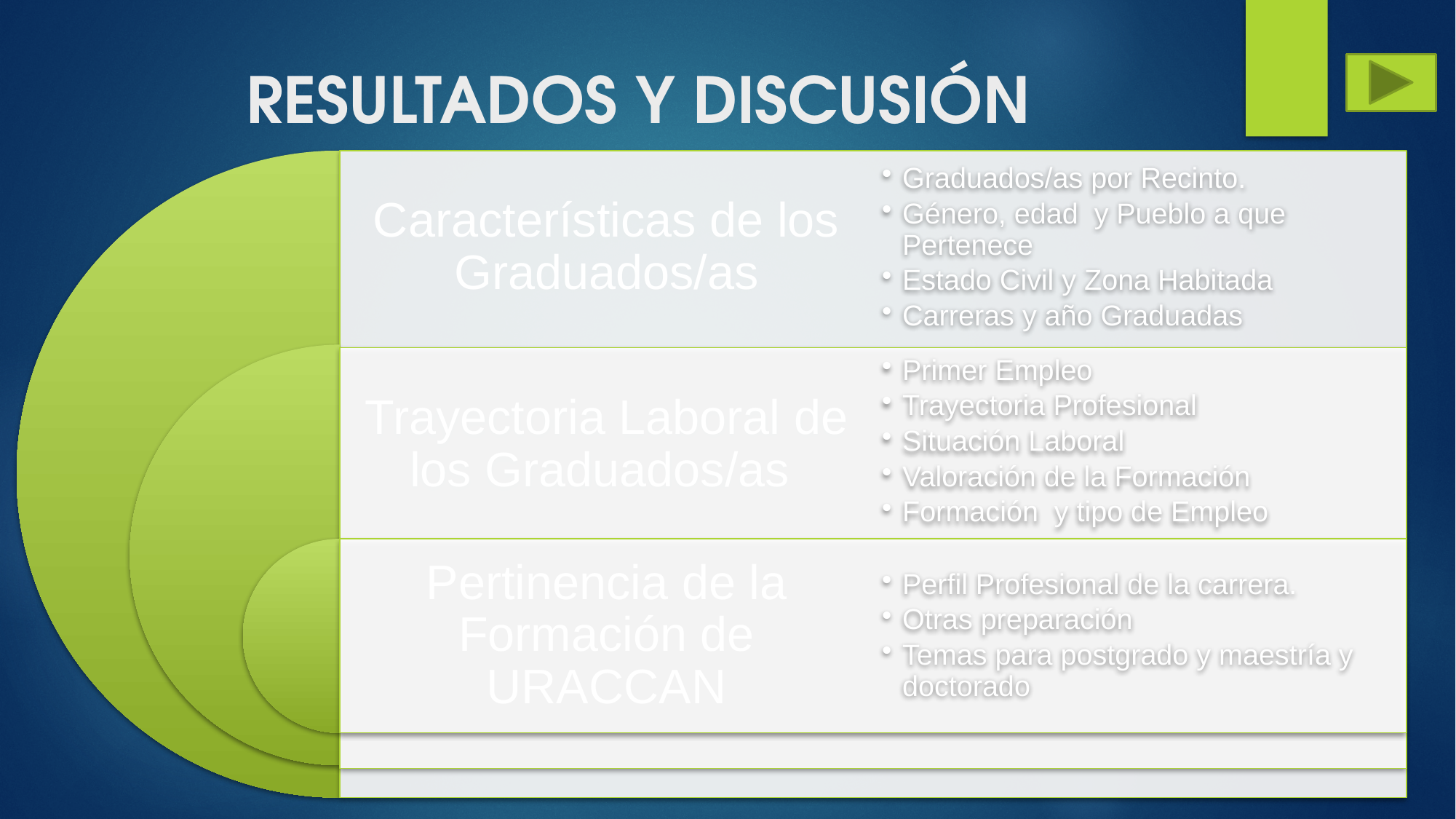

# RESULTADOS Y DISCUSIÓN

Características de los Graduados/as
Trayectoria Laboral de los Graduados/as
Pertinencia de la Formación de URACCAN
Graduados/as por Recinto.
Género, edad  y Pueblo a que Pertenece
Estado Civil y Zona Habitada
Carreras y año Graduadas
Primer Empleo
Trayectoria Profesional
Situación Laboral
Valoración de la Formación
Formación  y tipo de Empleo
Perfil Profesional de la carrera.
Otras preparación
Temas para postgrado y maestría y doctorado